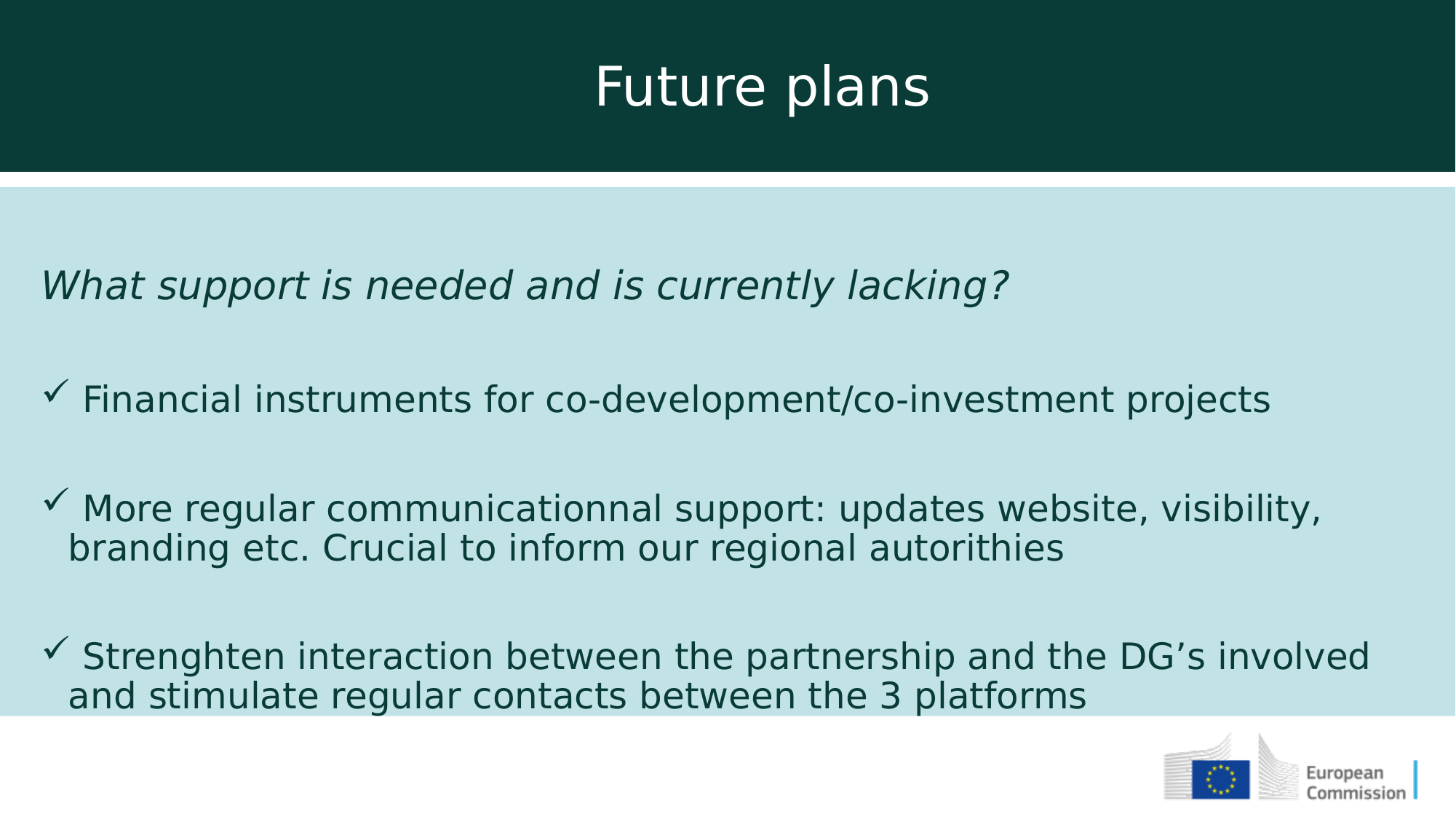

Future plans

What support is needed and is currently lacking?

 Financial instruments for co-development/co-investment projects

 More regular communicationnal support: updates website, visibility, branding etc. Crucial to inform our regional autorithies

 Strenghten interaction between the partnership and the DG’s involved and stimulate regular contacts between the 3 platforms